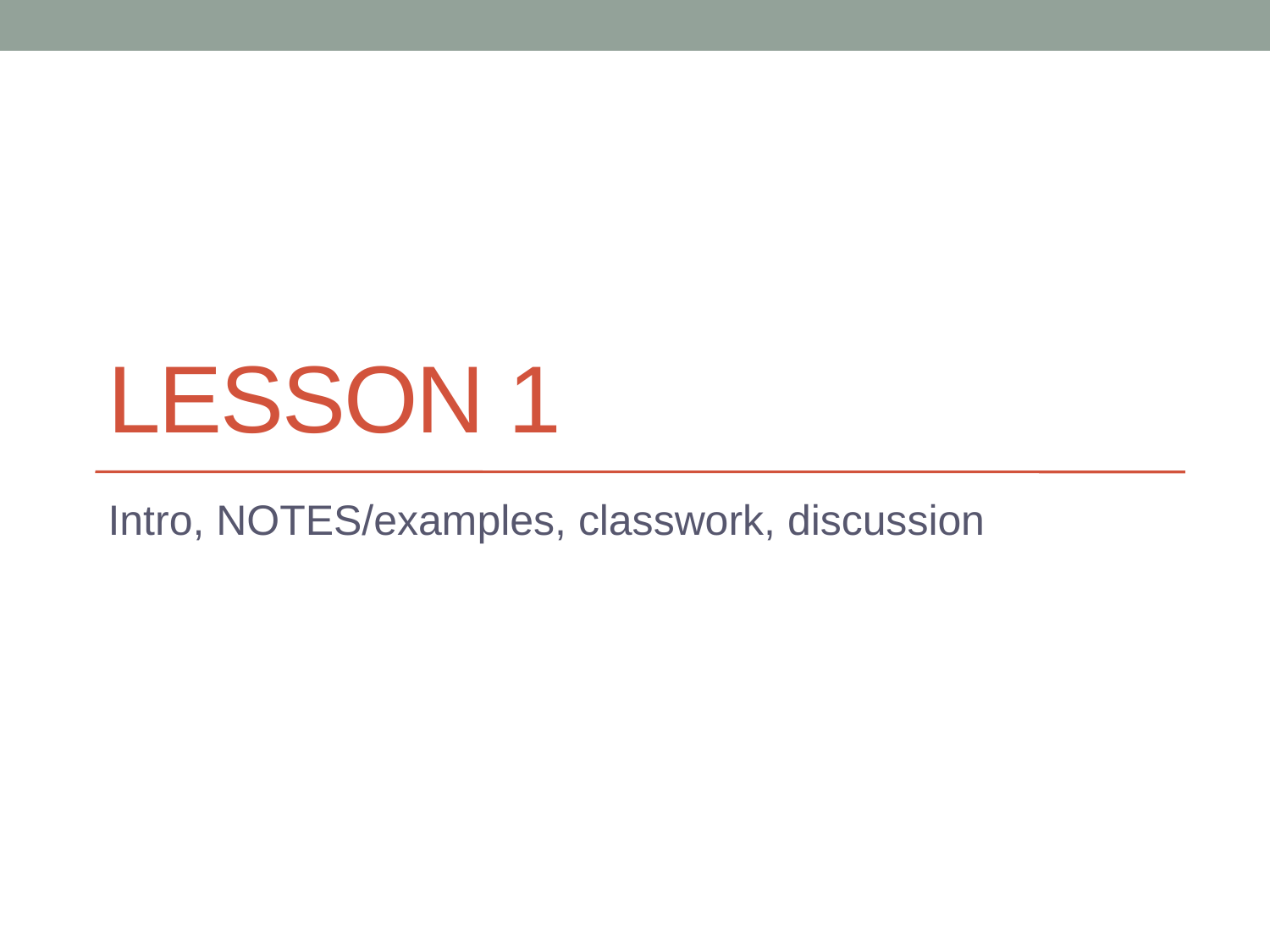

# Lesson 1
Intro, NOTES/examples, classwork, discussion